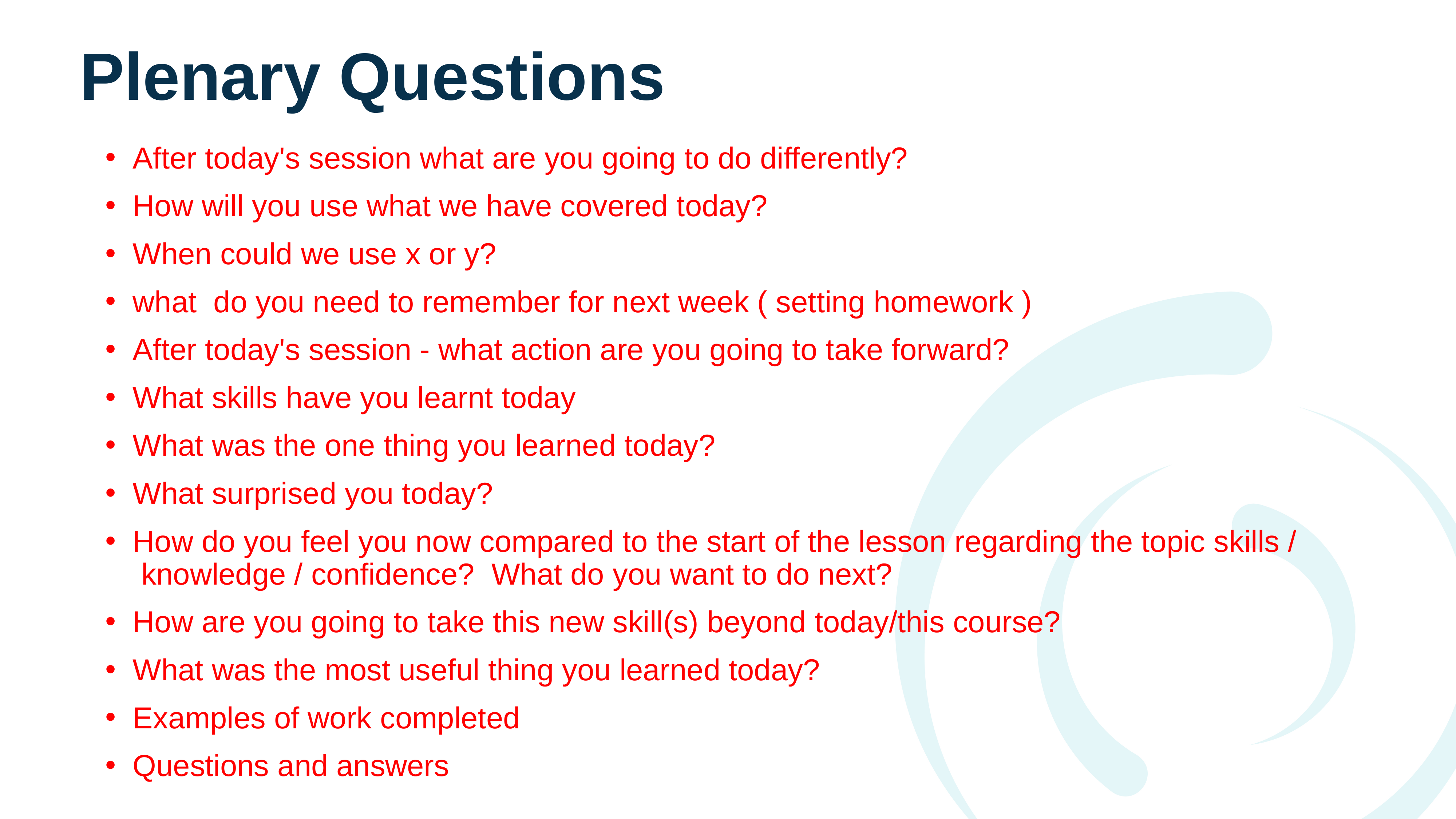

# Plenary Questions
After today's session what are you going to do differently?
How will you use what we have covered today?
When could we use x or y?
what  do you need to remember for next week ( setting homework )
After today's session - what action are you going to take forward?
What skills have you learnt today
What was the one thing you learned today?
What surprised you today?
How do you feel you now compared to the start of the lesson regarding the topic skills /  knowledge / confidence?  What do you want to do next?
How are you going to take this new skill(s) beyond today/this course?
What was the most useful thing you learned today?
Examples of work completed
Questions and answers